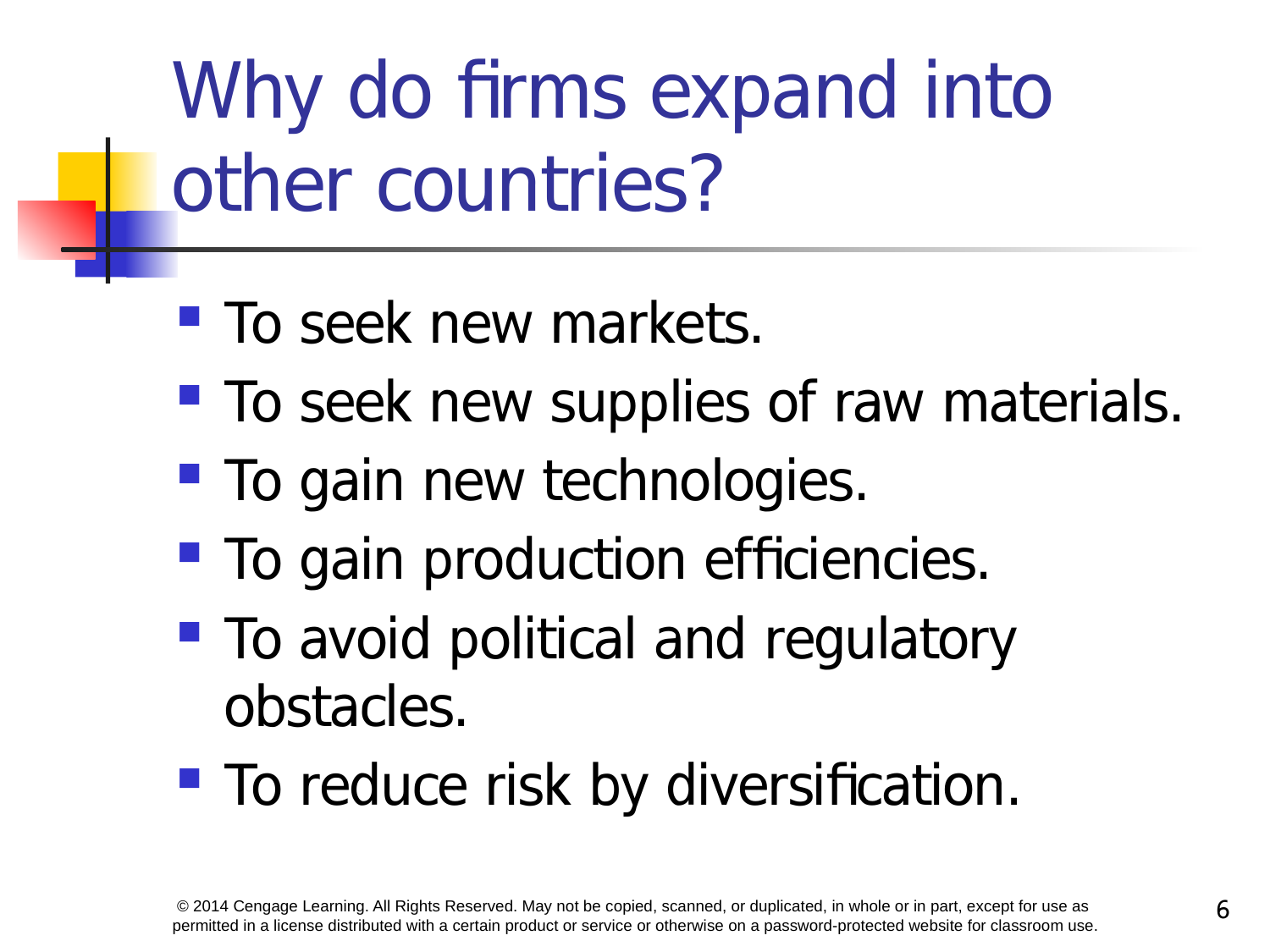

# Why do firms expand into other countries?
To seek new markets.
To seek new supplies of raw materials.
To gain new technologies.
To gain production efficiencies.
To avoid political and regulatory obstacles.
To reduce risk by diversification.
6